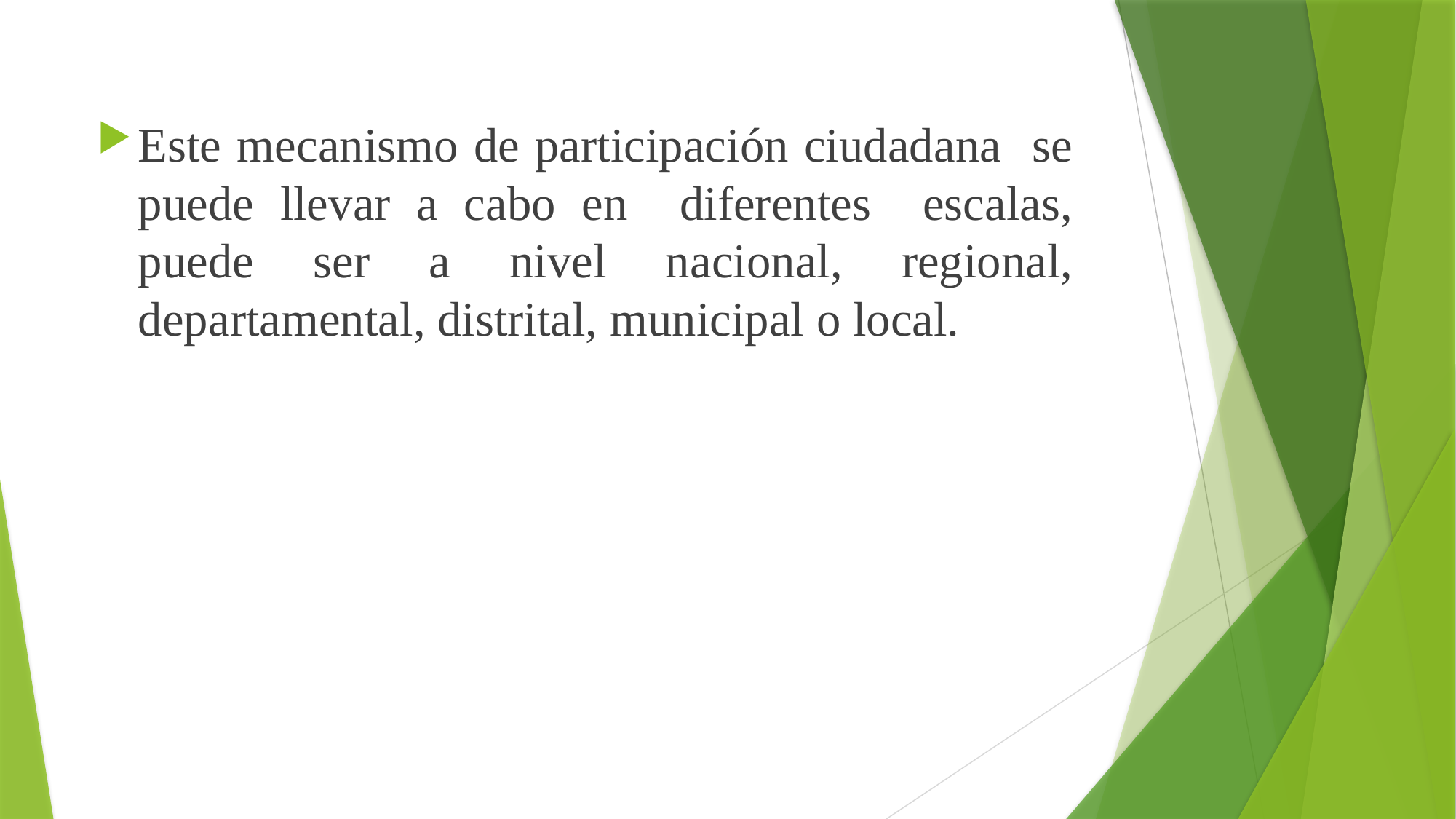

Este mecanismo de participación ciudadana  se puede llevar a cabo en  diferentes  escalas, puede ser a nivel nacional, regional, departamental, distrital, municipal o local.